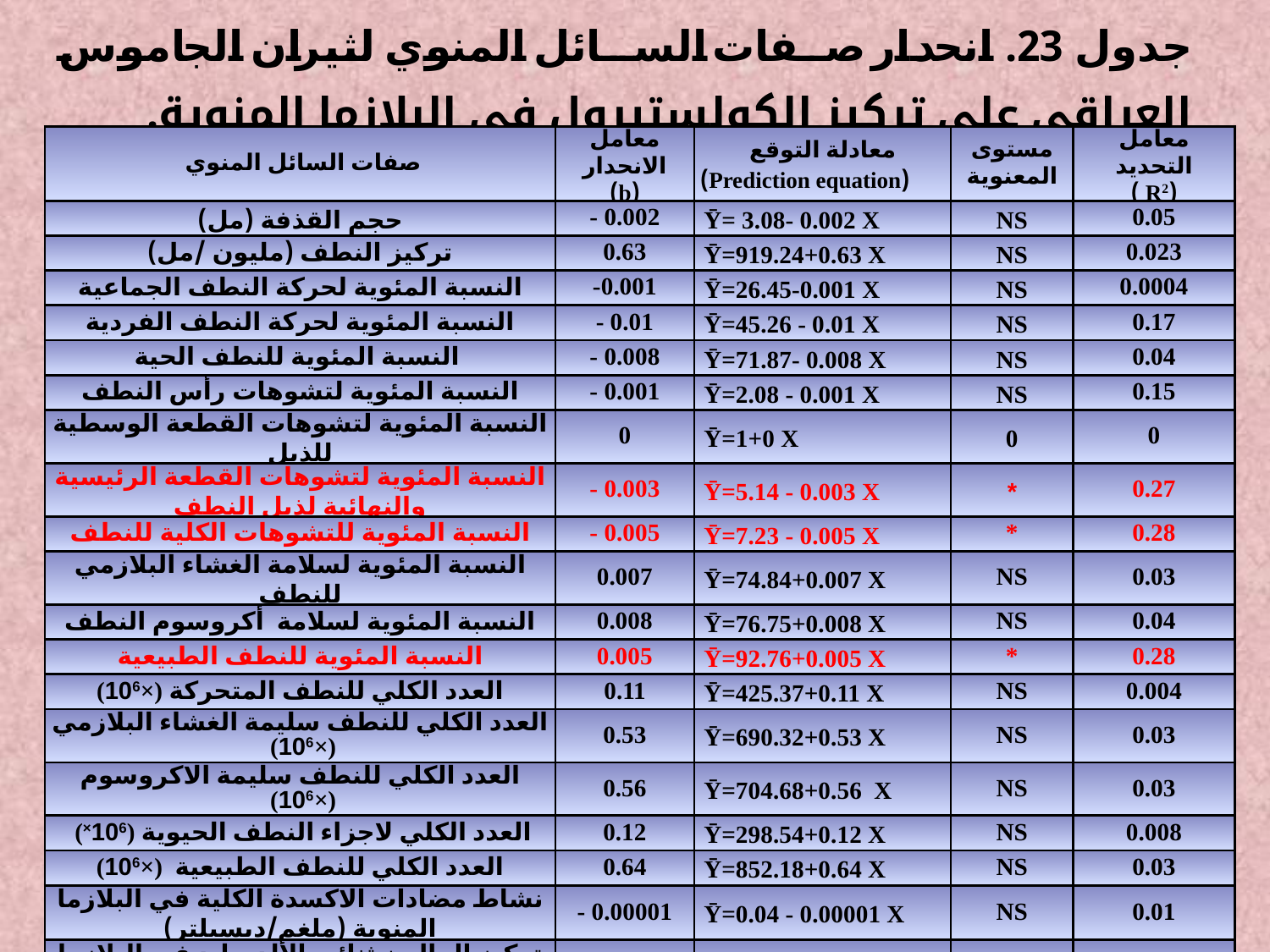

جدول 23. انحدار صفات السائل المنوي لثيران الجاموس العراقي على تركيز الكولستيرول في البلازما المنوية.
| صفات السائل المنوي | معامل الانحدار (b) | معادلة التوقع (Prediction equation) | مستوى المعنوية | معامل التحديد (R2 ) |
| --- | --- | --- | --- | --- |
| حجم القذفة (مل) | - 0.002 | Ῡ= 3.08- 0.002 X | NS | 0.05 |
| تركيز النطف (مليون /مل) | 0.63 | Ῡ=919.24+0.63 X | NS | 0.023 |
| النسبة المئوية لحركة النطف الجماعية | -0.001 | Ῡ=26.45-0.001 X | NS | 0.0004 |
| النسبة المئوية لحركة النطف الفردية | - 0.01 | Ῡ=45.26 - 0.01 X | NS | 0.17 |
| النسبة المئوية للنطف الحية | - 0.008 | Ῡ=71.87- 0.008 X | NS | 0.04 |
| النسبة المئوية لتشوهات رأس النطف | - 0.001 | Ῡ=2.08 - 0.001 X | NS | 0.15 |
| النسبة المئوية لتشوهات القطعة الوسطية للذيل | 0 | Ῡ=1+0 X | 0 | 0 |
| النسبة المئوية لتشوهات القطعة الرئيسية والنهائية لذيل النطف | - 0.003 | Ῡ=5.14 - 0.003 X | \* | 0.27 |
| النسبة المئوية للتشوهات الكلية للنطف | - 0.005 | Ῡ=7.23 - 0.005 X | \* | 0.28 |
| النسبة المئوية لسلامة الغشاء البلازمي للنطف | 0.007 | Ῡ=74.84+0.007 X | NS | 0.03 |
| النسبة المئوية لسلامة أكروسوم النطف | 0.008 | Ῡ=76.75+0.008 X | NS | 0.04 |
| النسبة المئوية للنطف الطبيعية | 0.005 | Ῡ=92.76+0.005 X | \* | 0.28 |
| العدد الكلي للنطف المتحركة (×106) | 0.11 | Ῡ=425.37+0.11 X | NS | 0.004 |
| العدد الكلي للنطف سليمة الغشاء البلازمي (×106) | 0.53 | Ῡ=690.32+0.53 X | NS | 0.03 |
| العدد الكلي للنطف سليمة الاكروسوم (×106) | 0.56 | Ῡ=704.68+0.56 X | NS | 0.03 |
| العدد الكلي لاجزاء النطف الحيوية (106×) | 0.12 | Ῡ=298.54+0.12 X | NS | 0.008 |
| العدد الكلي للنطف الطبيعية (×106) | 0.64 | Ῡ=852.18+0.64 X | NS | 0.03 |
| نشاط مضادات الاكسدة الكلية في البلازما المنوية (ملغم/ديسيلتر) | - 0.00001 | Ῡ=0.04 - 0.00001 X | NS | 0.01 |
| تركيز المالون ثنائي الألديهايد في البلازما المنوية (مايكرومول/10 6نطفة) | 0.03 | Ῡ=31.24+0.03 X | NS | 0.05 |
| النسبة المئوية لضرر المادة الوراثية | 0.0006 | Ῡ=2.56+0.0006 X | NS | 0.009 |